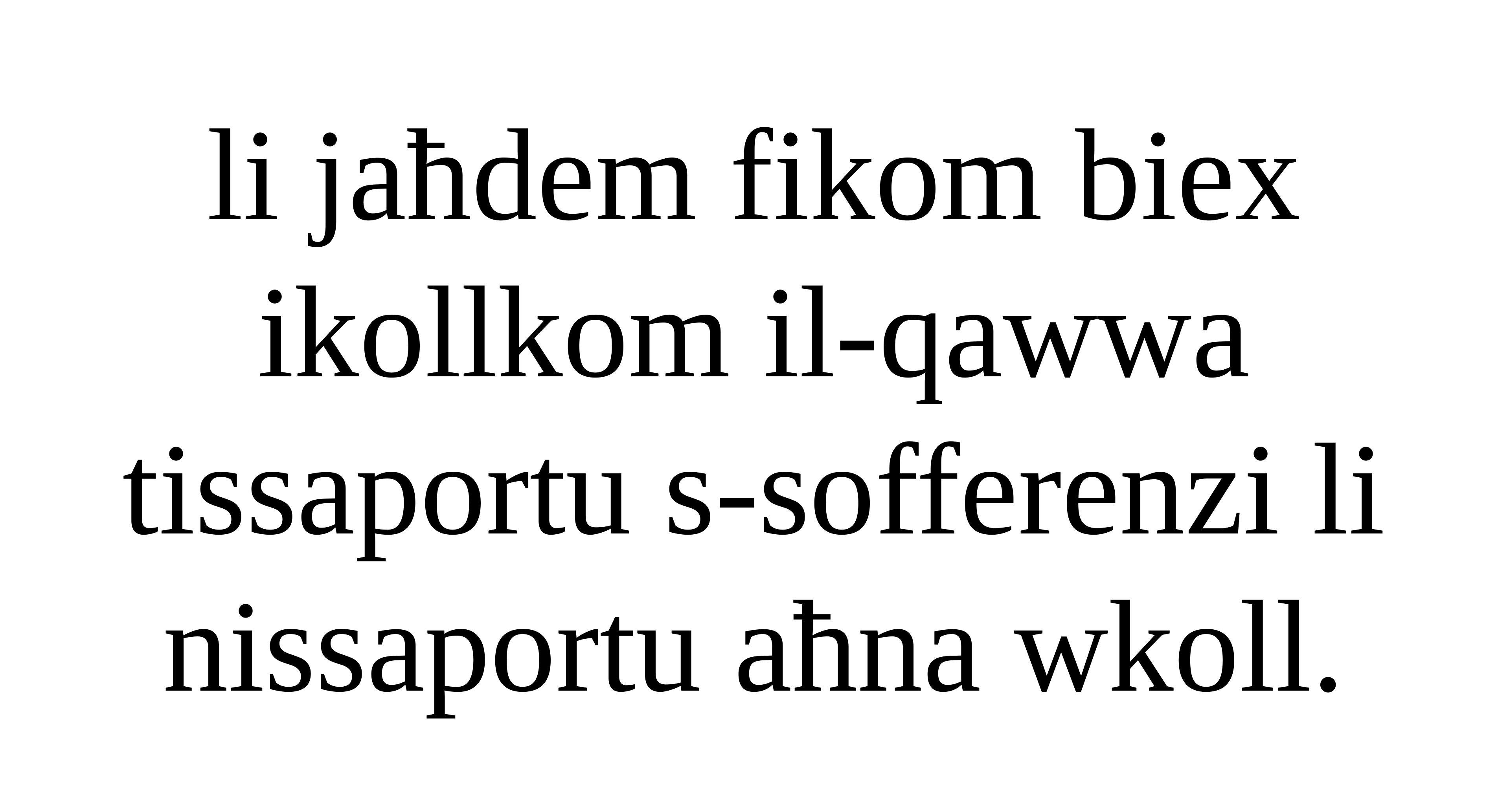

li jaħdem fikom biex ikollkom il-qawwa tissaportu s-sofferenzi li nissaportu aħna wkoll.